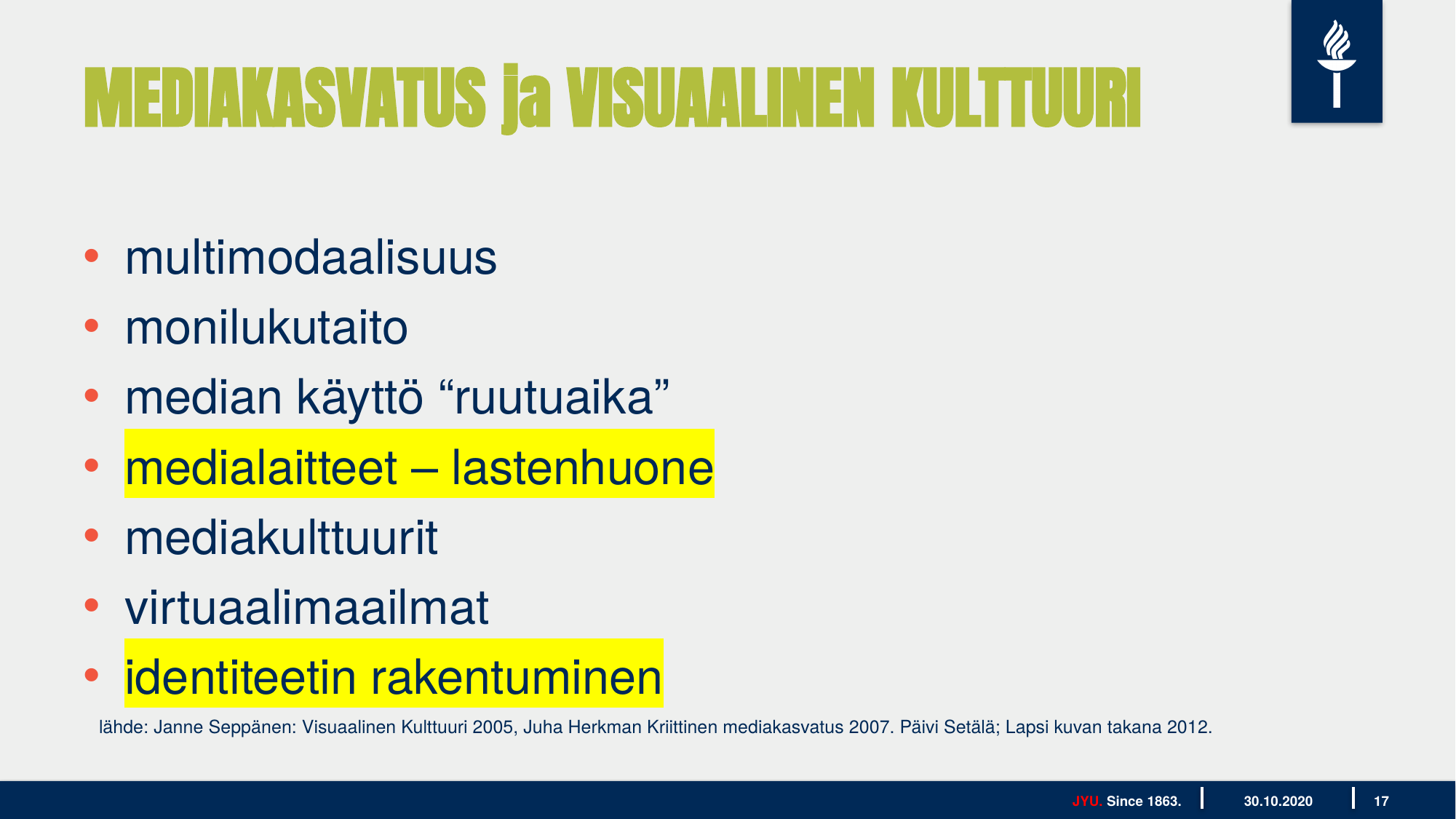

# MEDIAKASVATUS ja VISUAALINEN KULTTUURI
multimodaalisuus
monilukutaito
median käyttö “ruutuaika”
medialaitteet – lastenhuone
mediakulttuurit
virtuaalimaailmat
identiteetin rakentuminen
   lähde: Janne Seppänen: Visuaalinen Kulttuuri 2005, Juha Herkman Kriittinen mediakasvatus 2007. Päivi Setälä; Lapsi kuvan takana 2012.
JYU. Since 1863.
30.10.2020
17